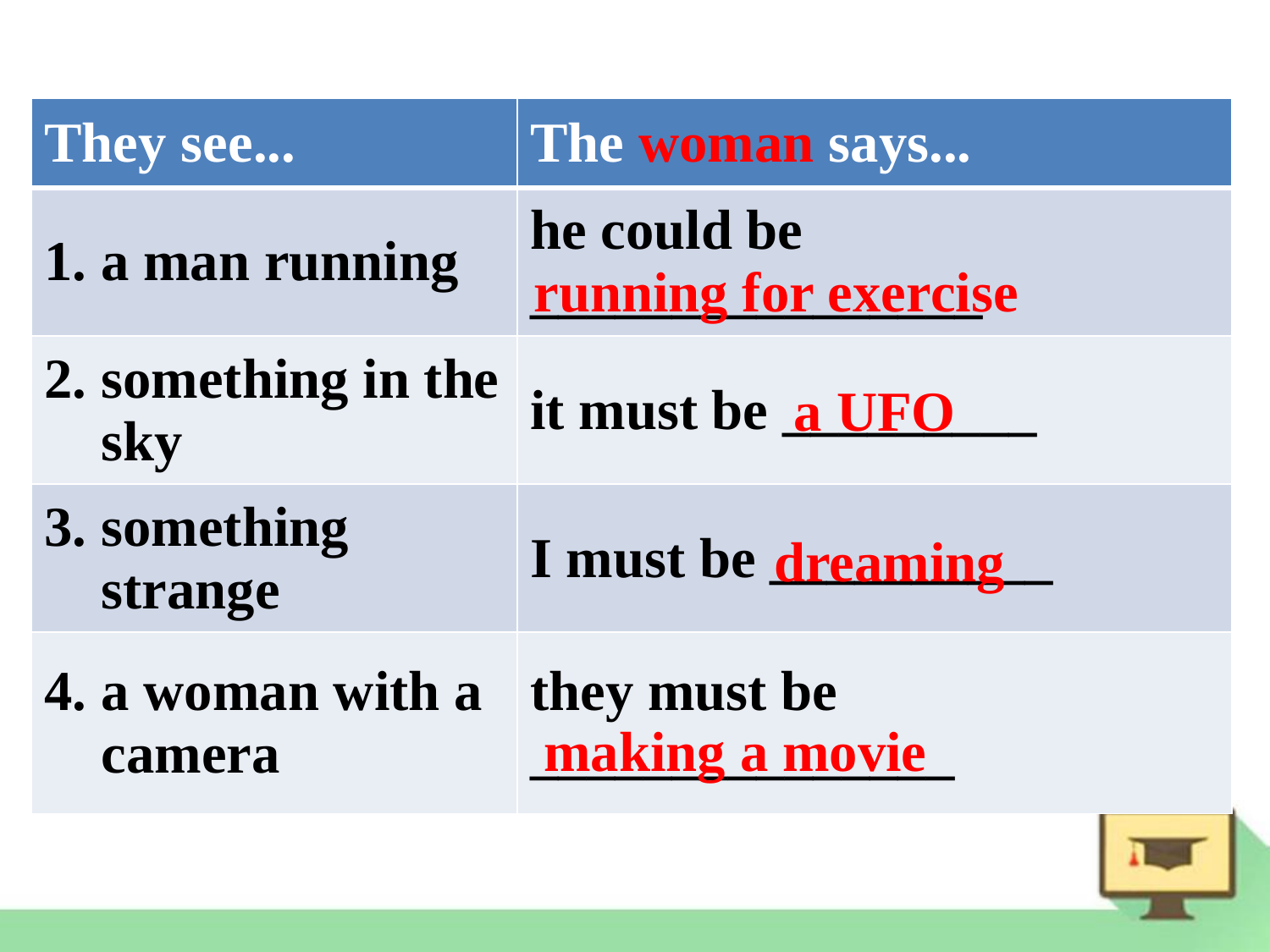

| They see... | The woman says... |
| --- | --- |
| 1. a man running | he could be \_\_\_\_\_\_\_\_\_\_\_\_\_\_\_\_ |
| 2. something in the sky | it must be \_\_\_\_\_\_\_\_\_ |
| 3. something strange | I must be \_\_\_\_\_\_\_\_\_\_ |
| 4. a woman with a camera | they must be \_\_\_\_\_\_\_\_\_\_\_\_\_\_\_ |
running for exercise
a UFO
dreaming
making a movie